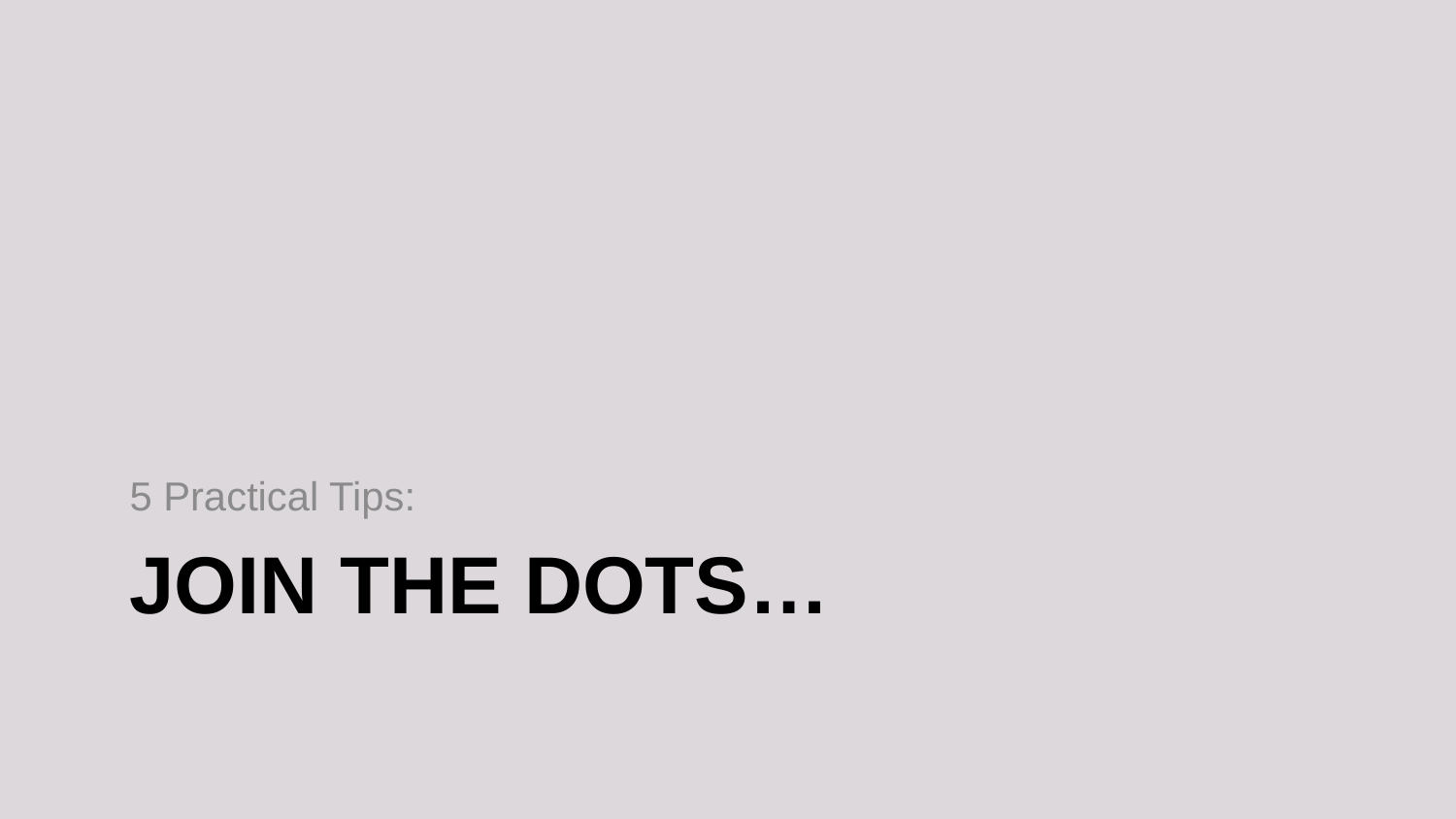

5 Practical Tips:
# Join the dots…